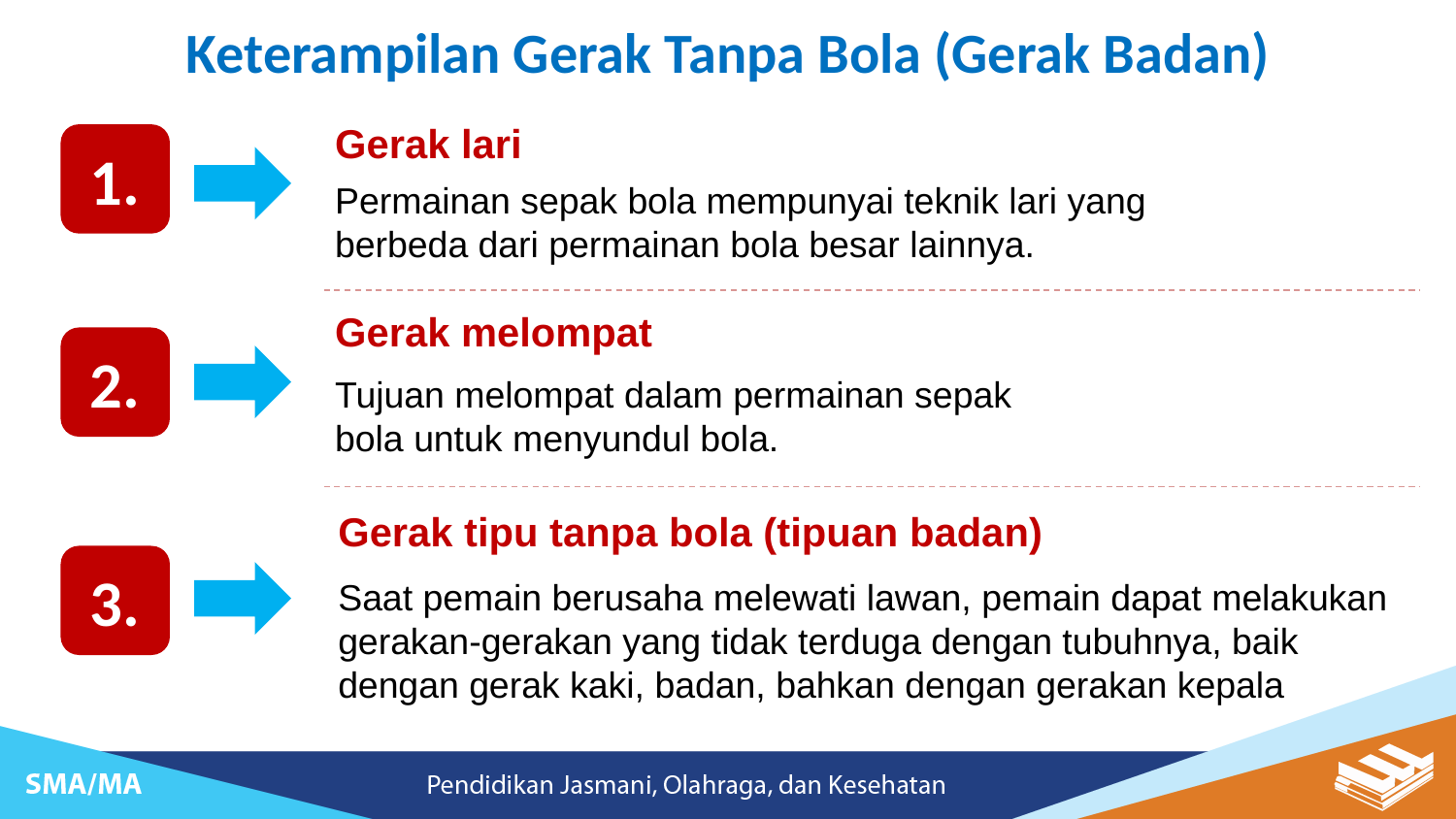

Keterampilan Gerak Tanpa Bola (Gerak Badan)
Gerak lari
Permainan sepak bola mempunyai teknik lari yang berbeda dari permainan bola besar lainnya.
1.

Gerak melompat
Tujuan melompat dalam permainan sepak bola untuk menyundul bola.
2.

Gerak tipu tanpa bola (tipuan badan)
Saat pemain berusaha melewati lawan, pemain dapat melakukan gerakan-gerakan yang tidak terduga dengan tubuhnya, baik dengan gerak kaki, badan, bahkan dengan gerakan kepala
3.